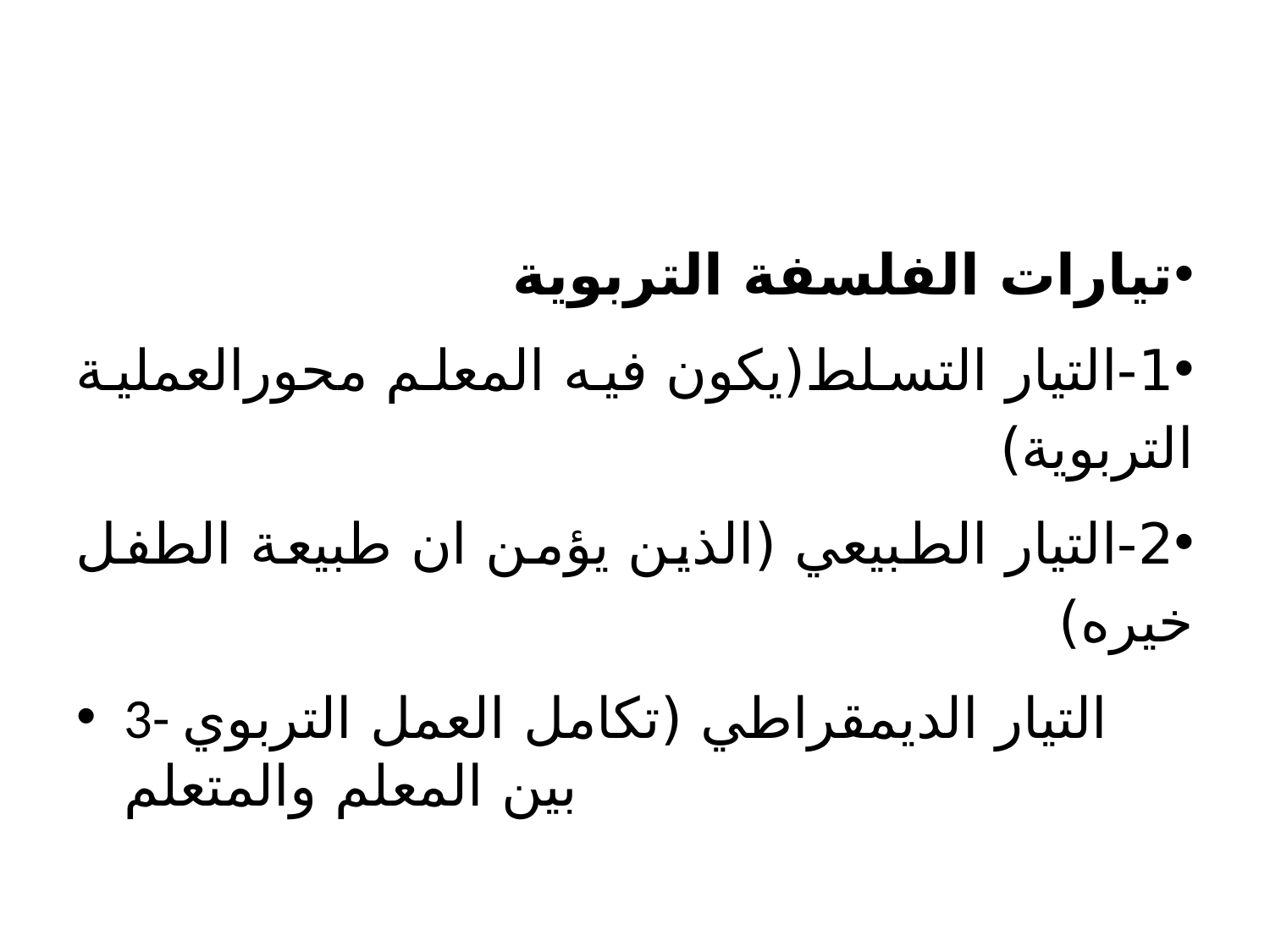

#
تيارات الفلسفة التربوية
1-التيار التسلط(يكون فيه المعلم محورالعملية التربوية)
2-التيار الطبيعي (الذين يؤمن ان طبيعة الطفل خيره)
3- التيار الديمقراطي (تكامل العمل التربوي بين المعلم والمتعلم